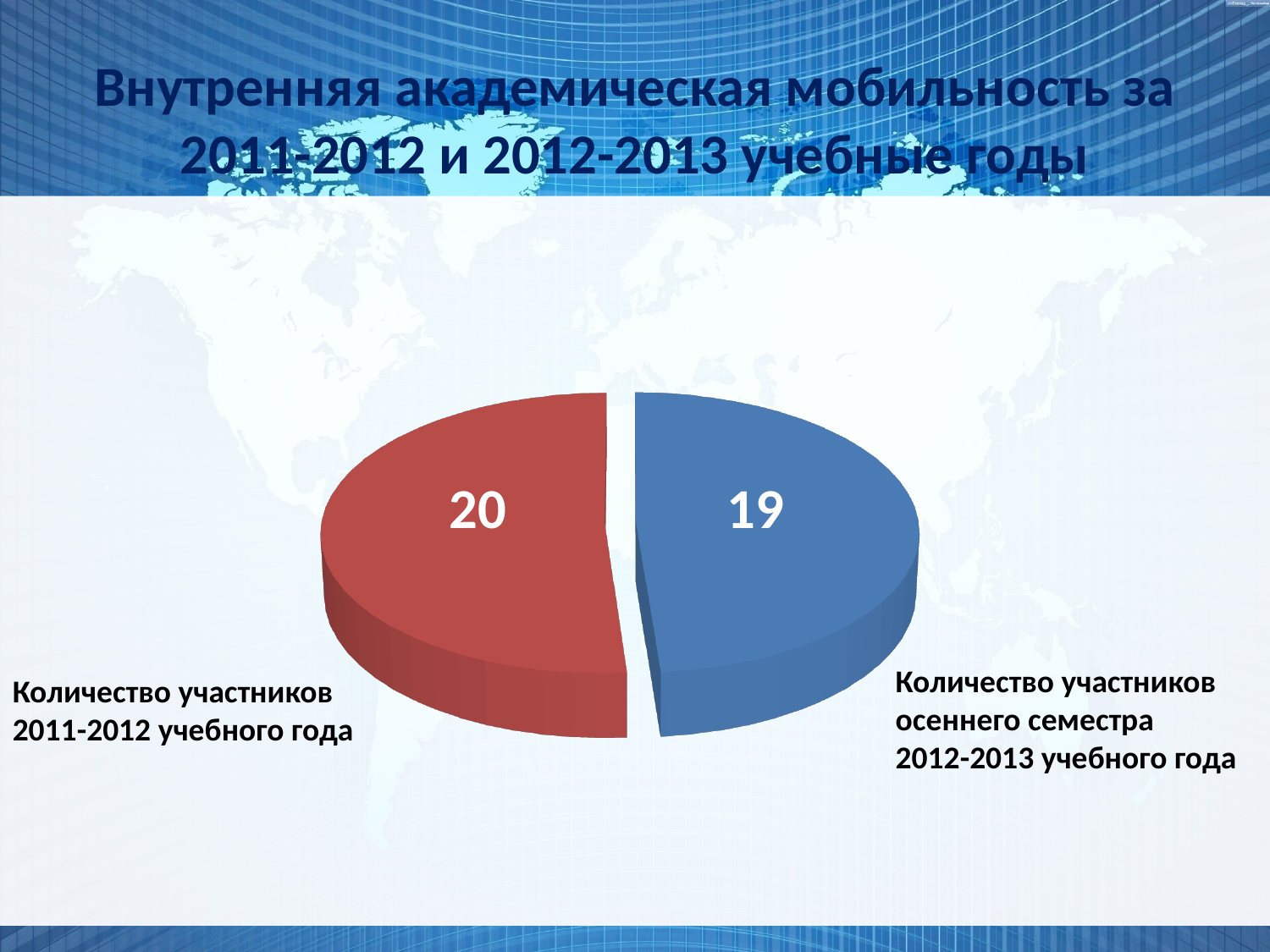

# Внутренняя академическая мобильность за 2011-2012 и 2012-2013 учебные годы

[unsupported chart]

20
19
Количество участников осеннего семестра
2012-2013 учебного года
Количество участников 2011-2012 учебного года